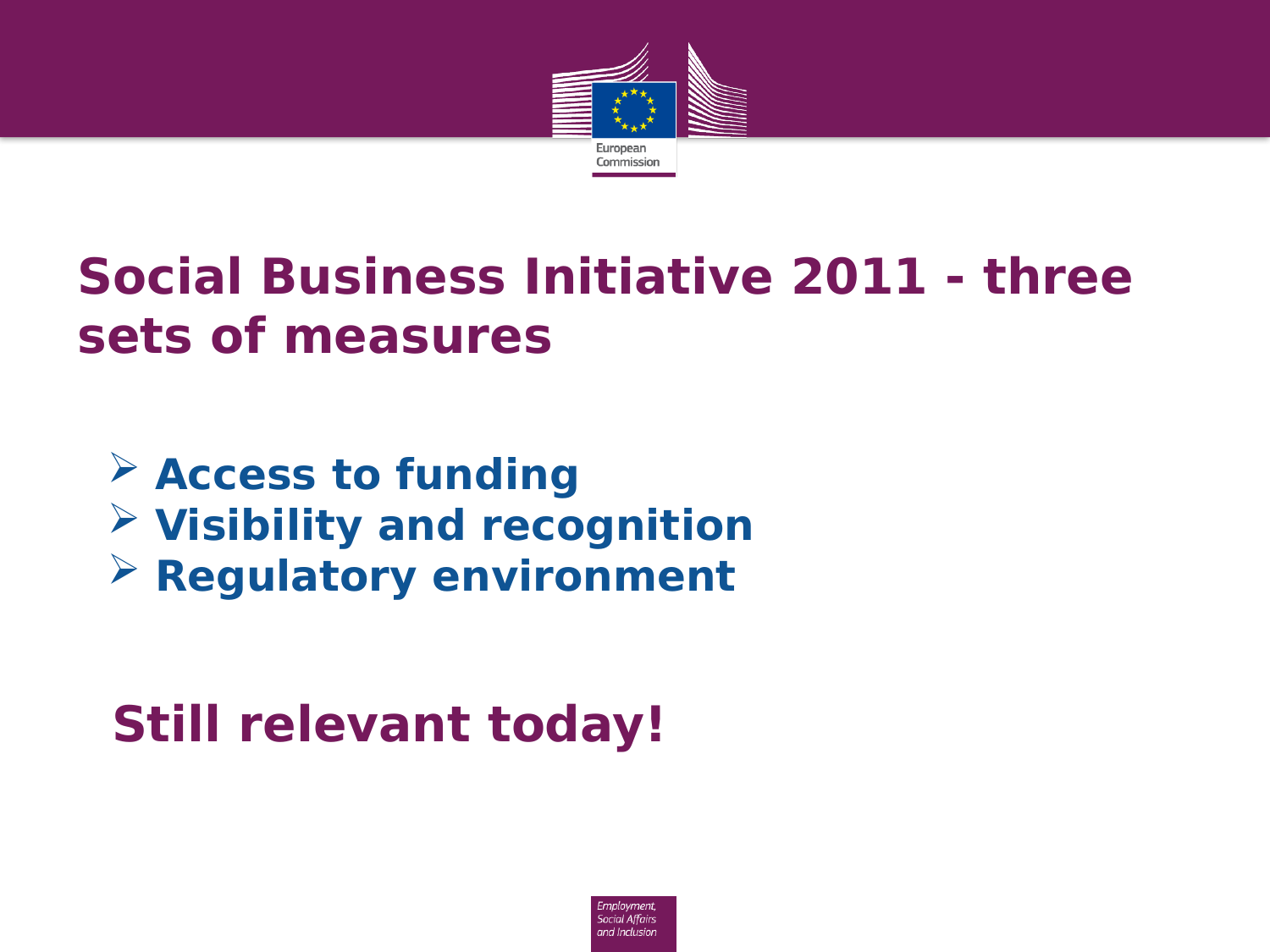

# Social Business Initiative 2011 - three sets of measures
Access to funding
Visibility and recognition
Regulatory environment
Still relevant today!